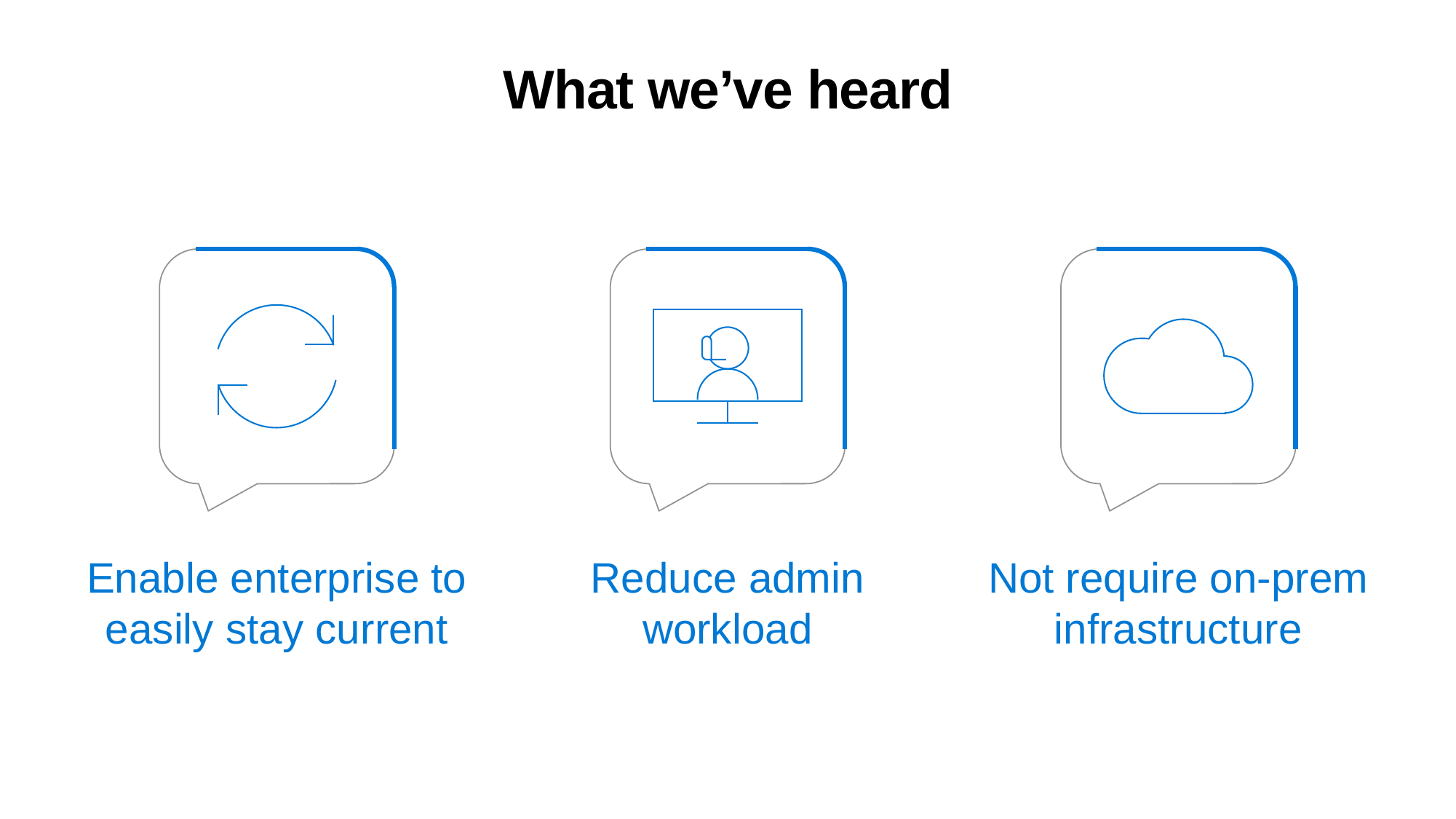

# What we’ve heard

Enable enterprise to easily stay current
Reduce admin
workload
Not require on-prem infrastructure